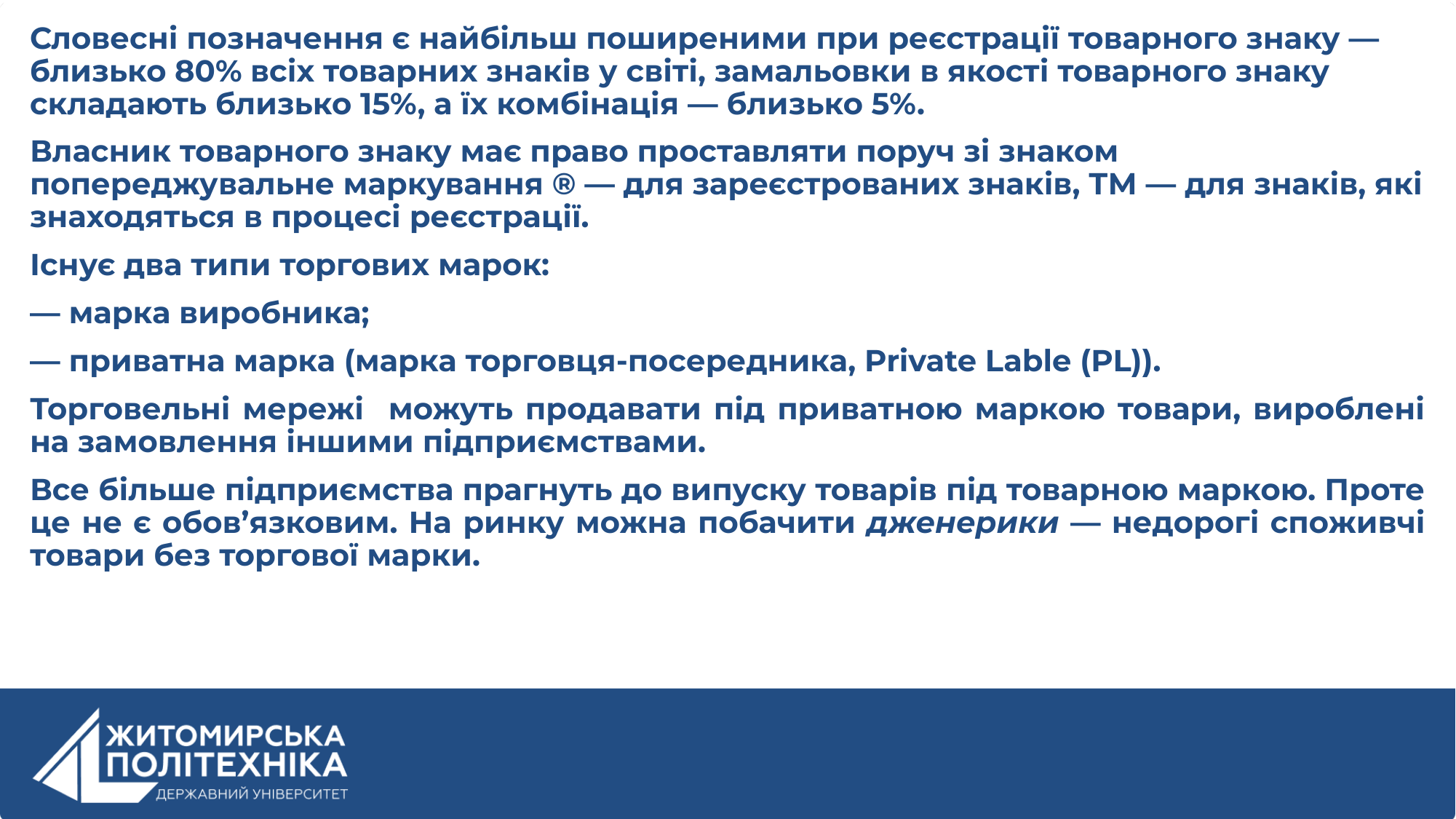

Словесні позначення є найбільш поширеними при реєстрації товарного знаку — близько 80% всіх товарних знаків у світі, замальовки в якості товарного знаку складають близько 15%, а їх комбінація — близько 5%.
Власник товарного знаку має право проставляти поруч зі знаком попереджувальне маркування ® — для зареєстрованих знаків, ТМ — для знаків, які знаходяться в процесі реєстрації.
Існує два типи торгових марок:
— марка виробника;
— приватна марка (марка торговця-посередника, Private Lable (PL)).
Торговельні мережі  можуть продавати під приватною маркою товари, вироблені на замовлення іншими підприємствами.
Все більше підприємства прагнуть до випуску товарів під товарною маркою. Проте це не є обов’язковим. На ринку можна побачити дженерики — недорогі споживчі товари без торгової марки.